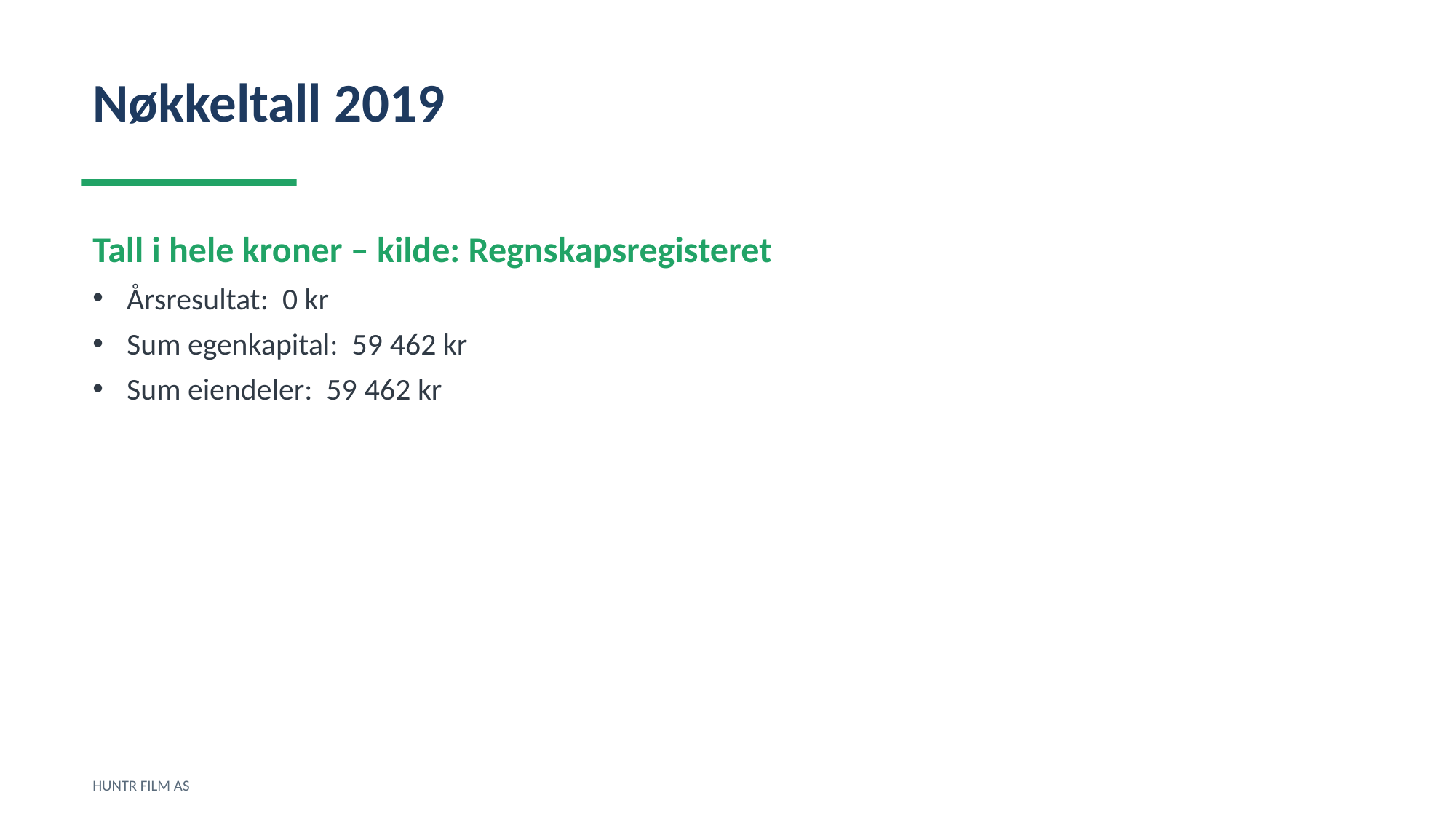

Nøkkeltall 2019

Tall i hele kroner – kilde: Regnskapsregisteret
Årsresultat:  0 kr
Sum egenkapital:  59 462 kr
Sum eiendeler:  59 462 kr
HUNTR FILM AS